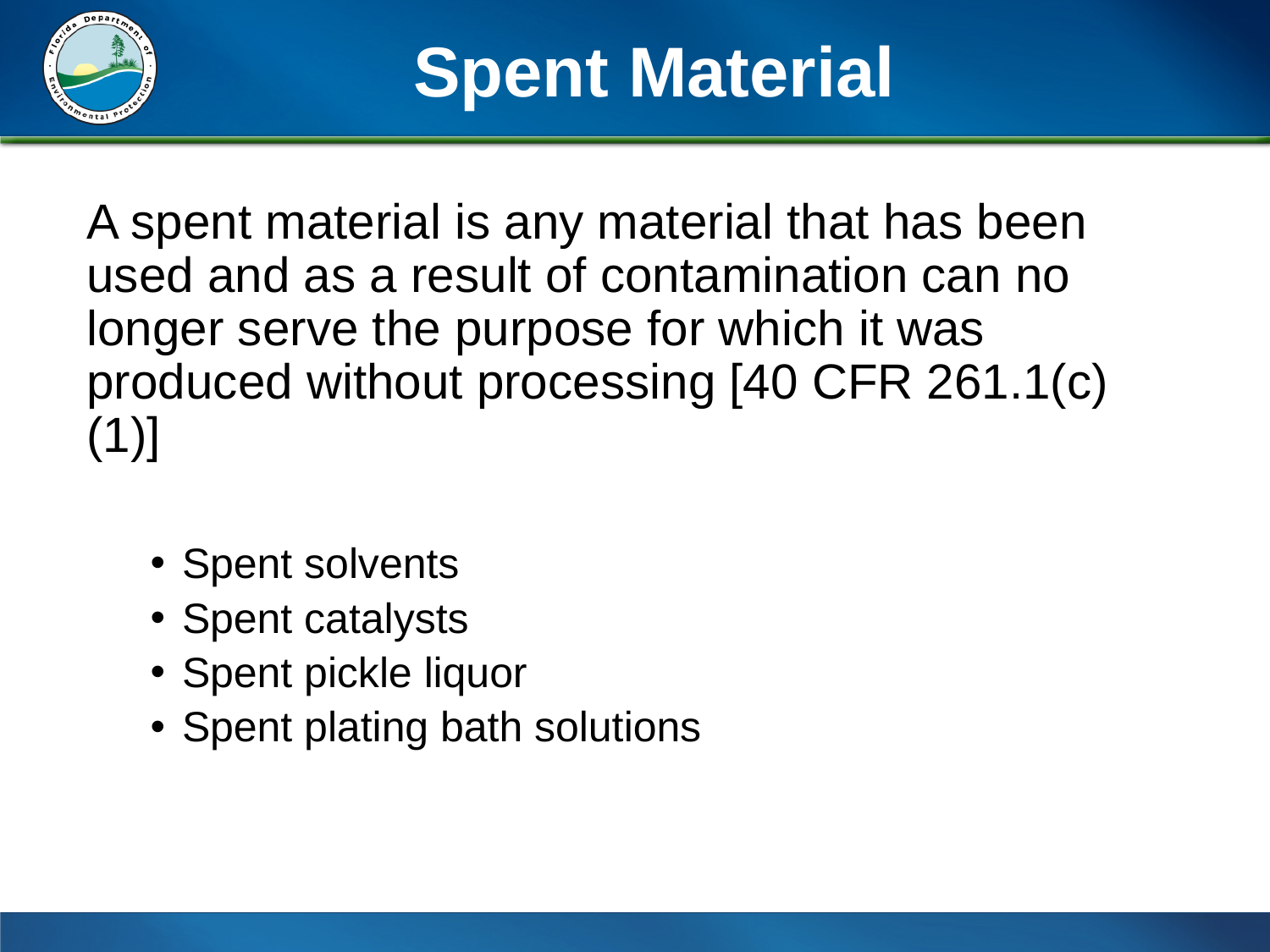

# Spent Material
A spent material is any material that has been used and as a result of contamination can no longer serve the purpose for which it was produced without processing [40 CFR 261.1(c)(1)]

Spent solvents
Spent catalysts
Spent pickle liquor
Spent plating bath solutions